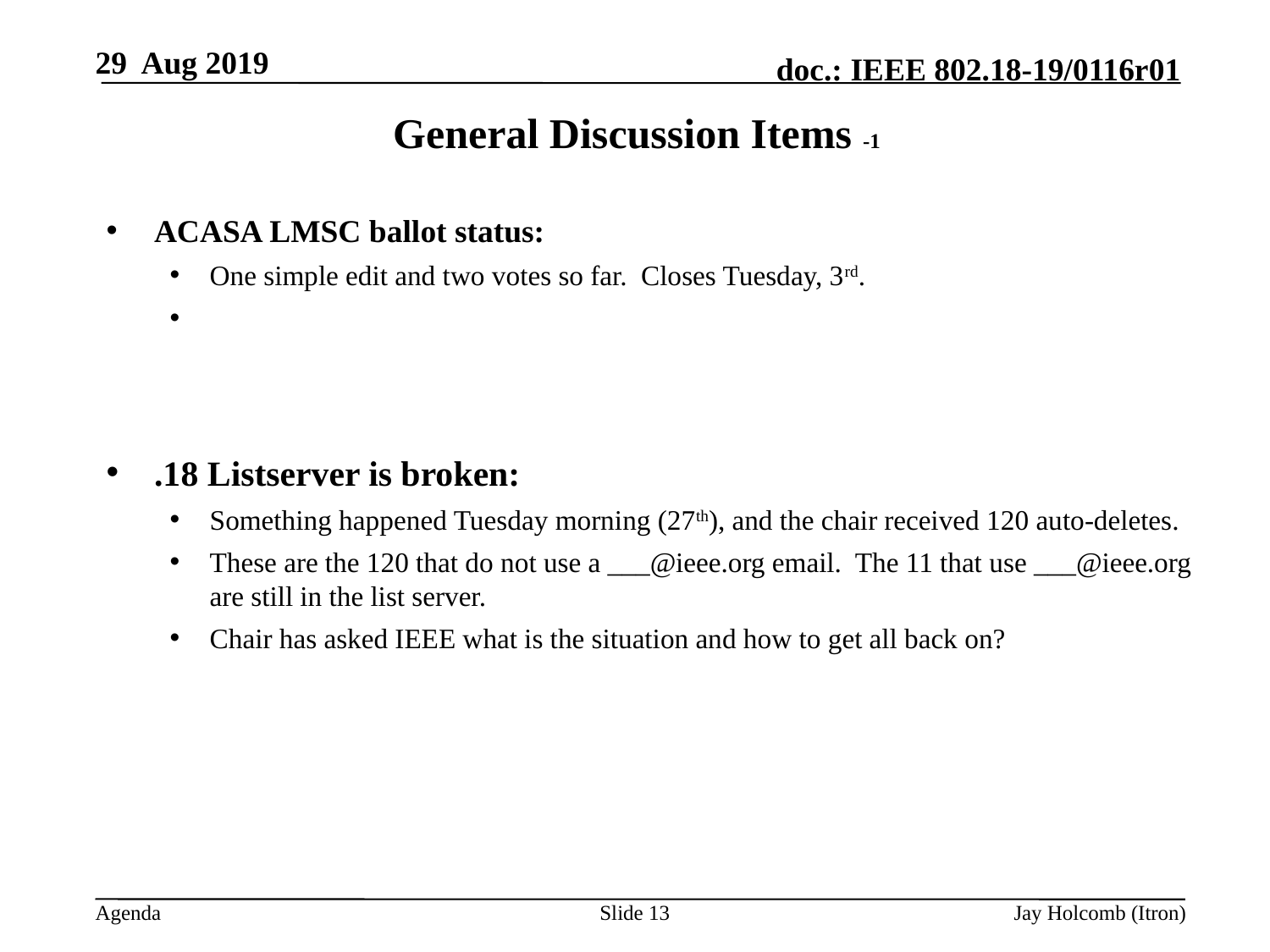

29  Aug 2019
# General Discussion Items -1

ACASA LMSC ballot status:
One simple edit and two votes so far.  Closes Tuesday, 3rd.

.18 Listserver is broken:
Something happened Tuesday morning (27th), and the chair received 120 auto-deletes.
These are the 120 that do not use a ___@ieee.org email.  The 11 that use ___@ieee.org  are still in the list server.
Chair has asked IEEE what is the situation and how to get all back on?

Slide 13
Jay Holcomb (Itron)